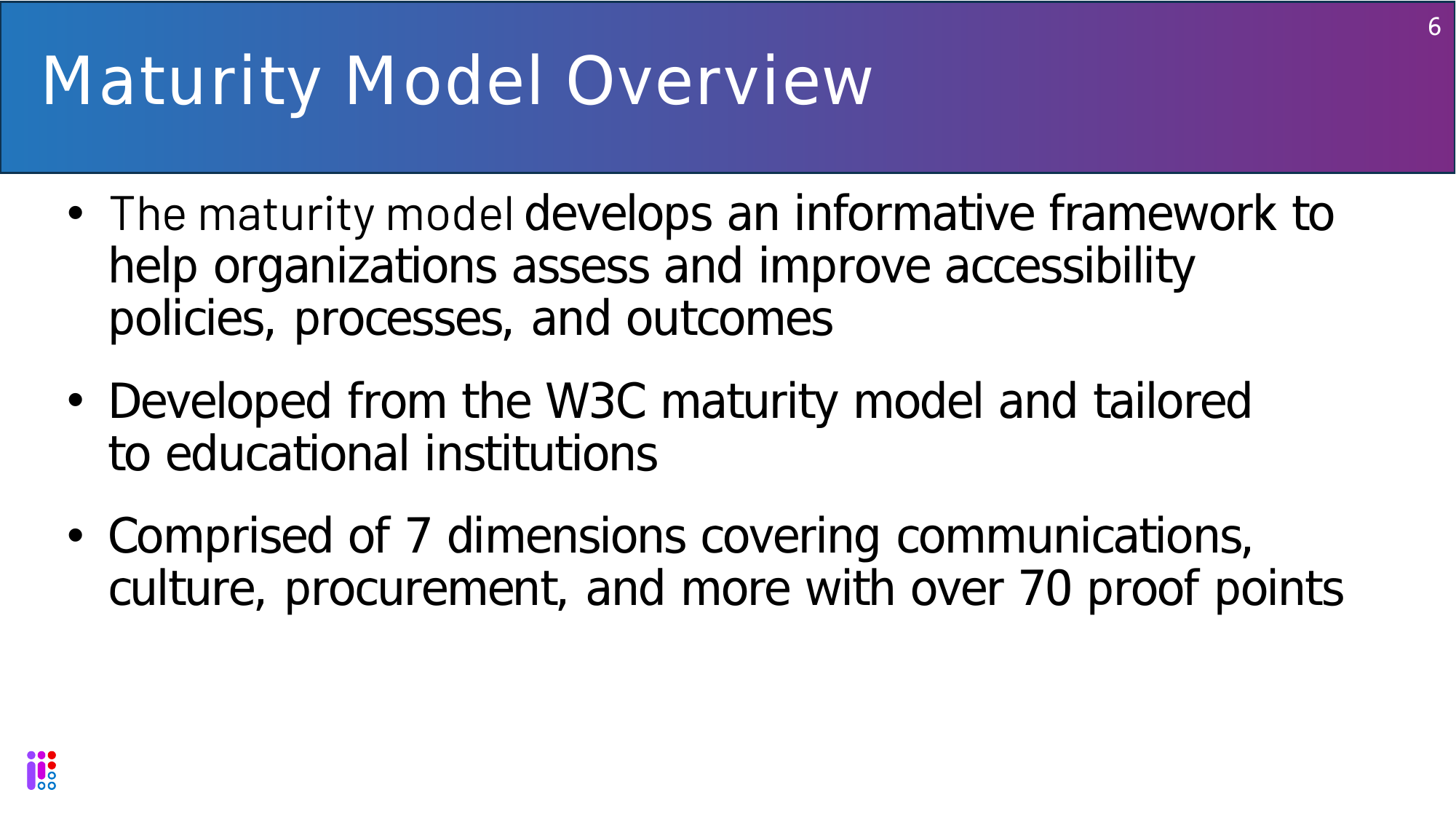

6
# Maturity Model Overview
The maturity model develops an informative framework to help organizations assess and improve accessibility policies, processes, and outcomes
Developed from the W3C maturity model and tailored to educational institutions
Comprised of 7 dimensions covering communications, culture, procurement, and more with over 70 proof points